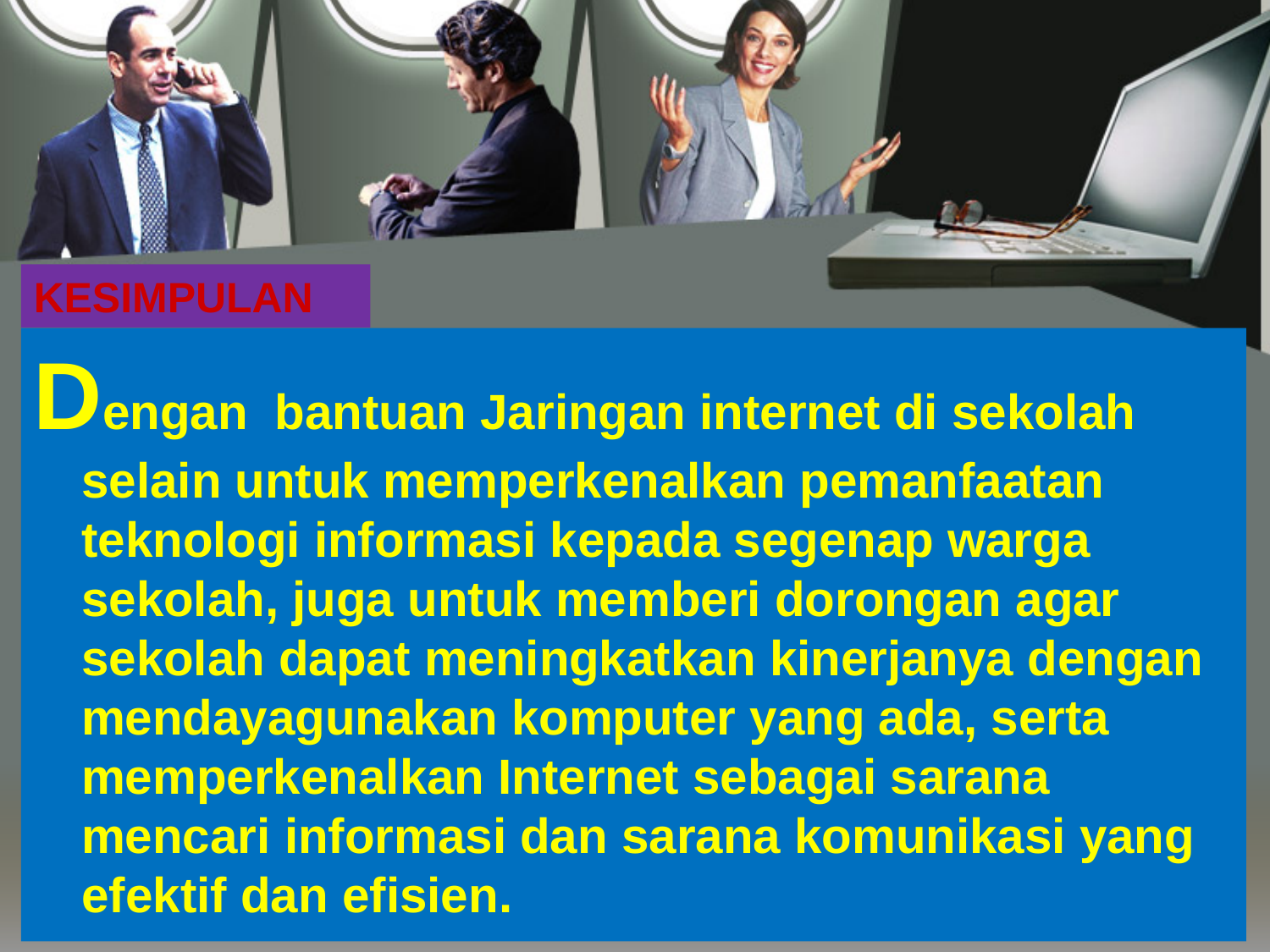

KESIMPULAN
Dengan  bantuan Jaringan internet di sekolah  selain untuk memperkenalkan pemanfaatan teknologi informasi kepada segenap warga sekolah, juga untuk memberi dorongan agar sekolah dapat meningkatkan kinerjanya dengan mendayagunakan komputer yang ada, serta memperkenalkan Internet sebagai sarana mencari informasi dan sarana komunikasi yang efektif dan efisien.